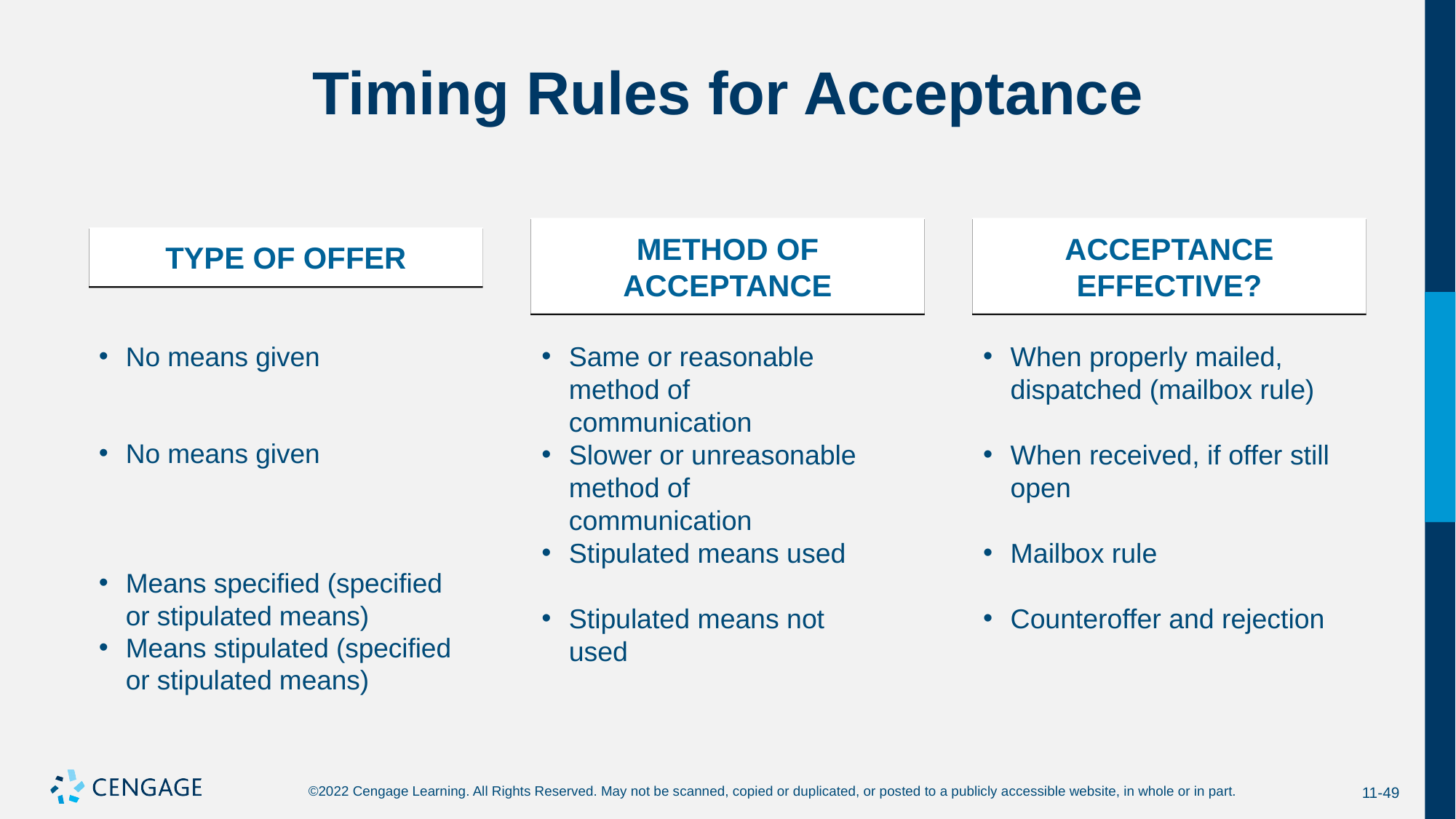

# Timing Rules for Acceptance
METHOD OF ACCEPTANCE
ACCEPTANCE EFFECTIVE?
TYPE OF OFFER
No means given

No means given

Means specified (specified or stipulated means)
Means stipulated (specified or stipulated means)
Same or reasonable method of communication
Slower or unreasonable method of communication
Stipulated means used

Stipulated means not used
When properly mailed, dispatched (mailbox rule)

When received, if offer still open

Mailbox rule

Counteroffer and rejection